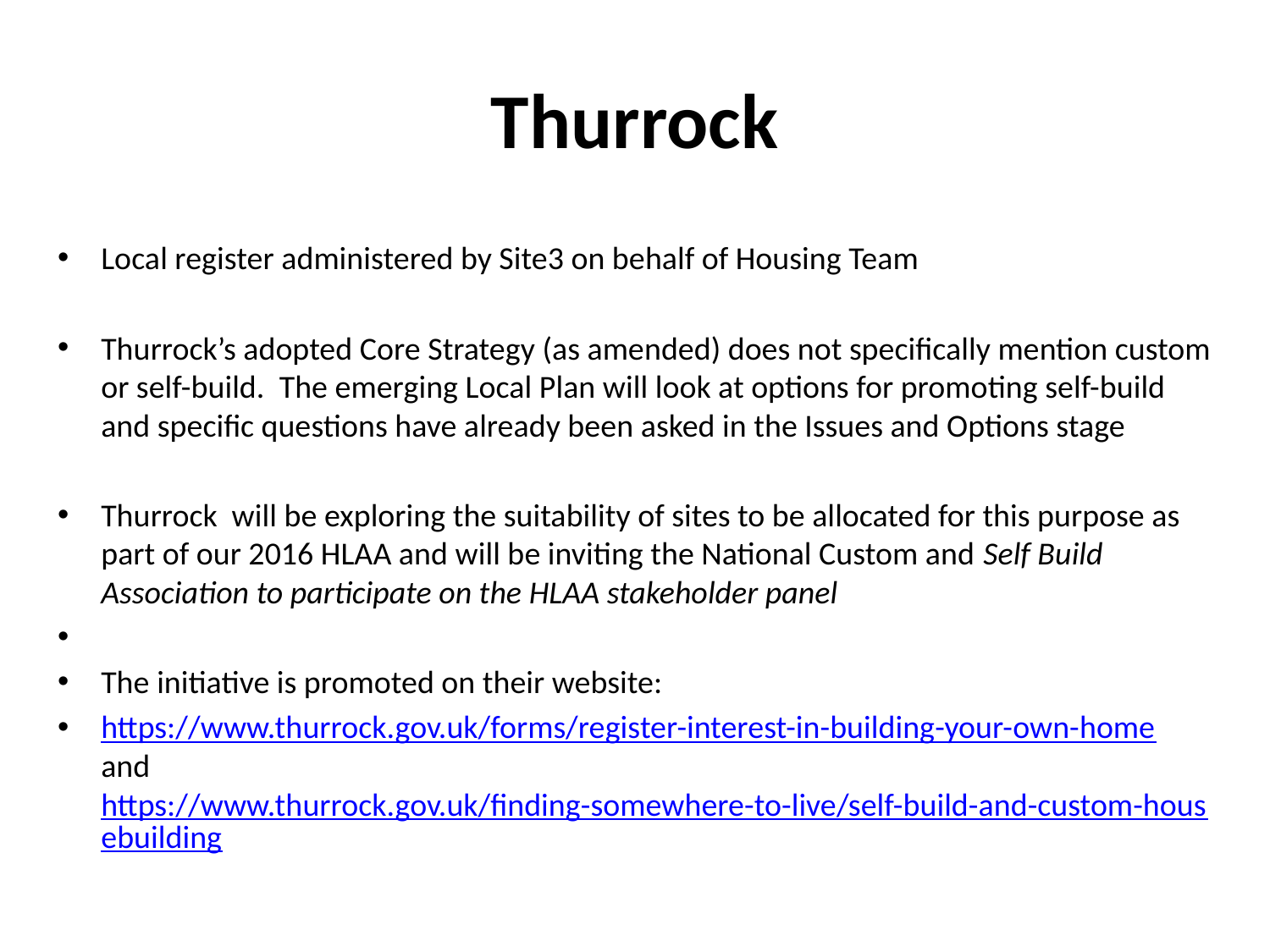

# Thurrock

Local register administered by Site3 on behalf of Housing Team

Thurrock’s adopted Core Strategy (as amended) does not specifically mention custom or self-build.  The emerging Local Plan will look at options for promoting self-build and specific questions have already been asked in the Issues and Options stage

Thurrock  will be exploring the suitability of sites to be allocated for this purpose as part of our 2016 HLAA and will be inviting the National Custom and Self Build Association to participate on the HLAA stakeholder panel

The initiative is promoted on their website:
https://www.thurrock.gov.uk/forms/register-interest-in-building-your-own-home and https://www.thurrock.gov.uk/finding-somewhere-to-live/self-build-and-custom-housebuilding